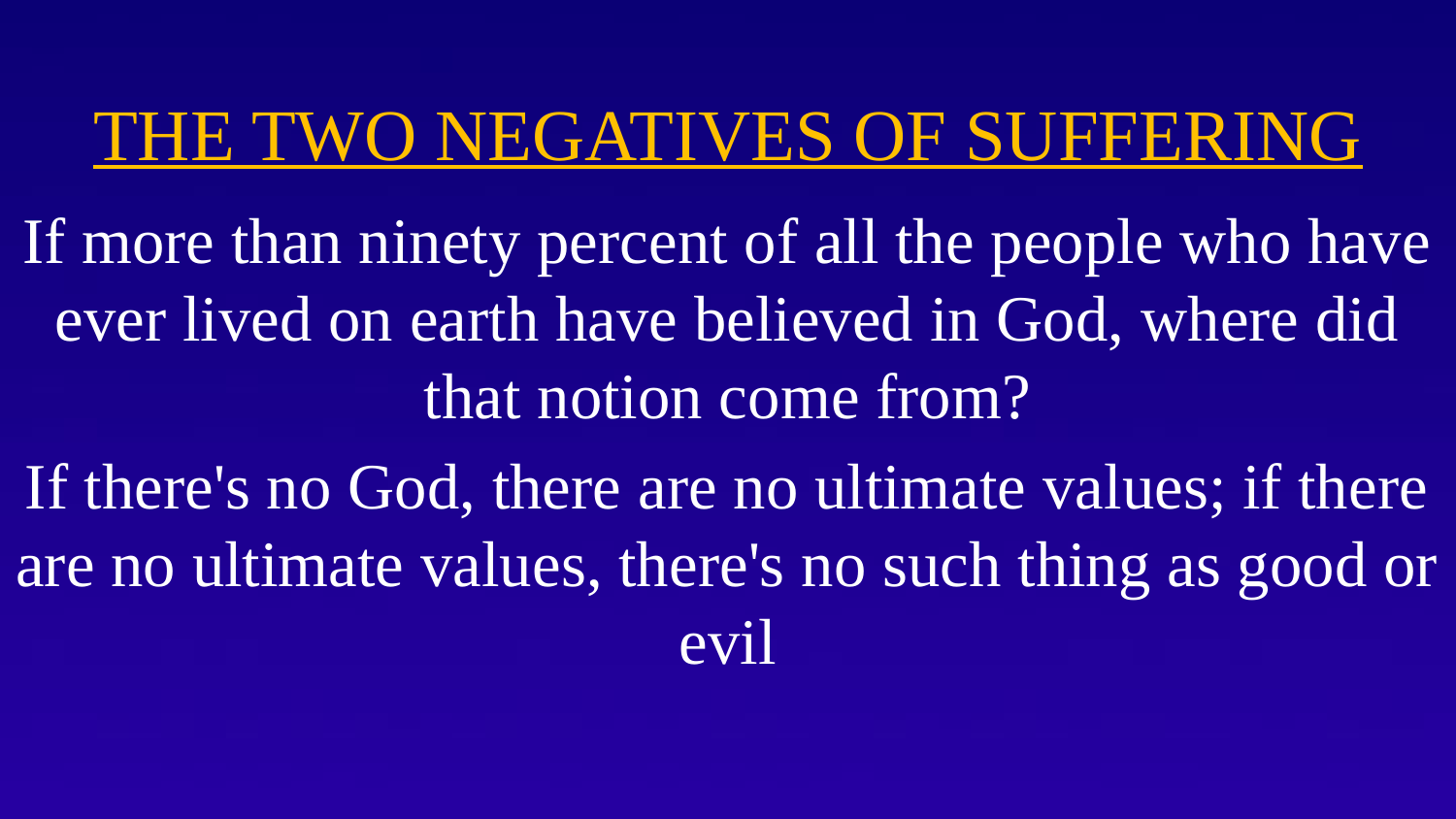

# THE TWO NEGATIVES OF SUFFERING
If more than ninety percent of all the people who have ever lived on earth have believed in God, where did that notion come from?
If there's no God, there are no ultimate values; if there are no ultimate values, there's no such thing as good or evil